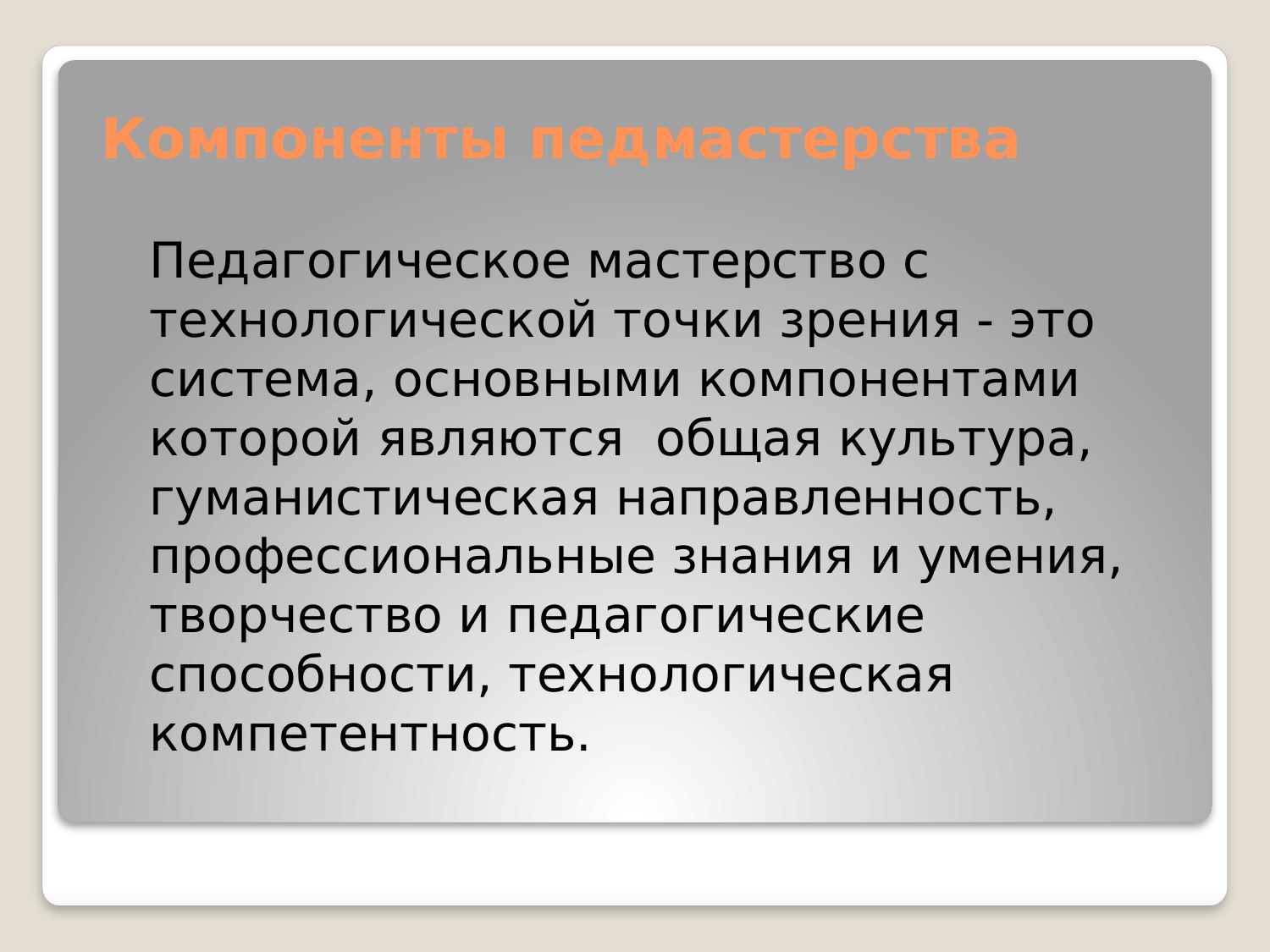

# Компоненты педмастерства
Педагогическое мастерство с технологической точки зрения - это система, основными компонентами которой являются  общая культура, гуманистическая направленность, профессиональные знания и умения, творчество и педагогические способности, технологическая компетентность.